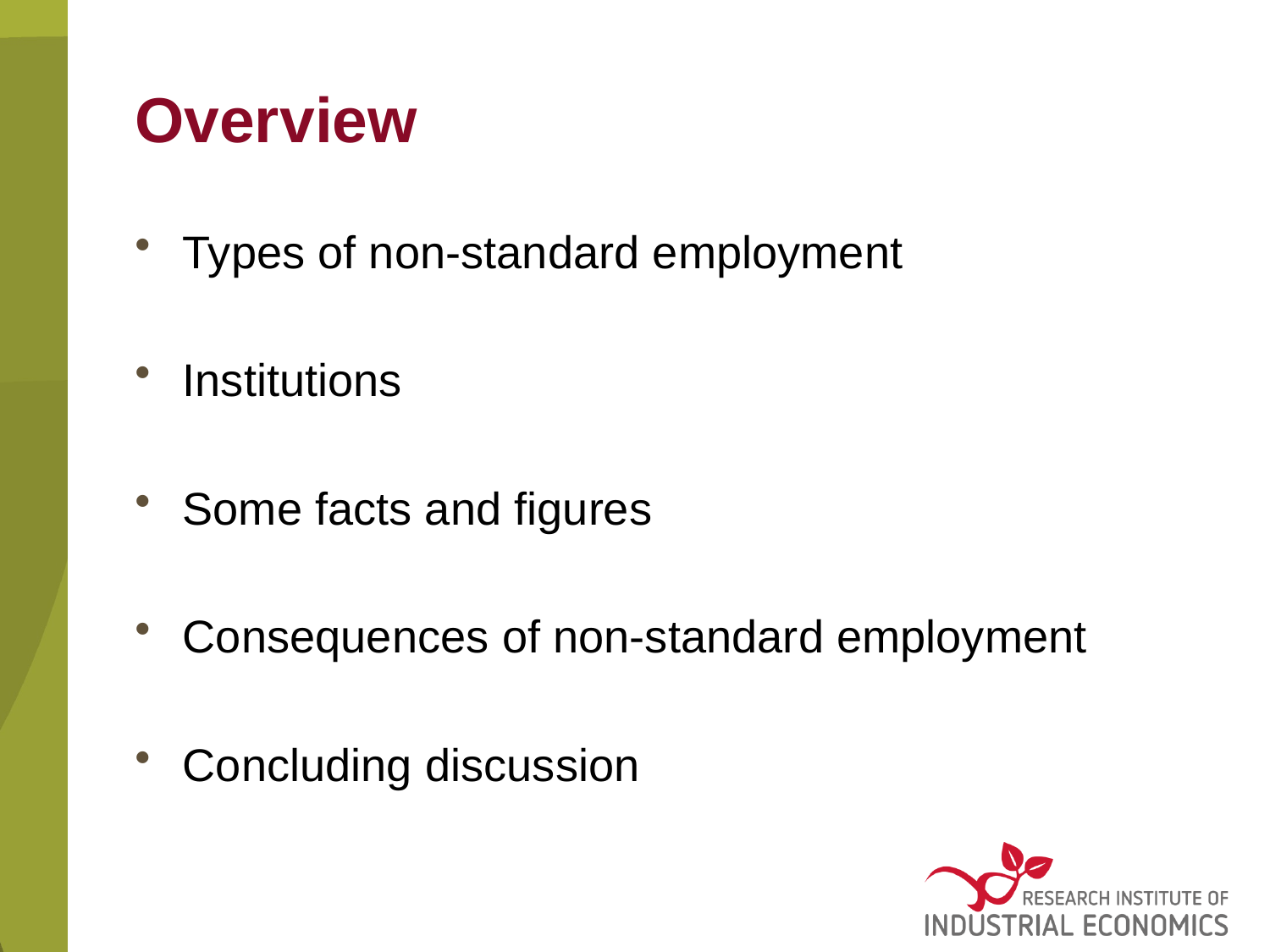

# Overview
Types of non-standard employment

Institutions

Some facts and figures

Consequences of non-standard employment

Concluding discussion